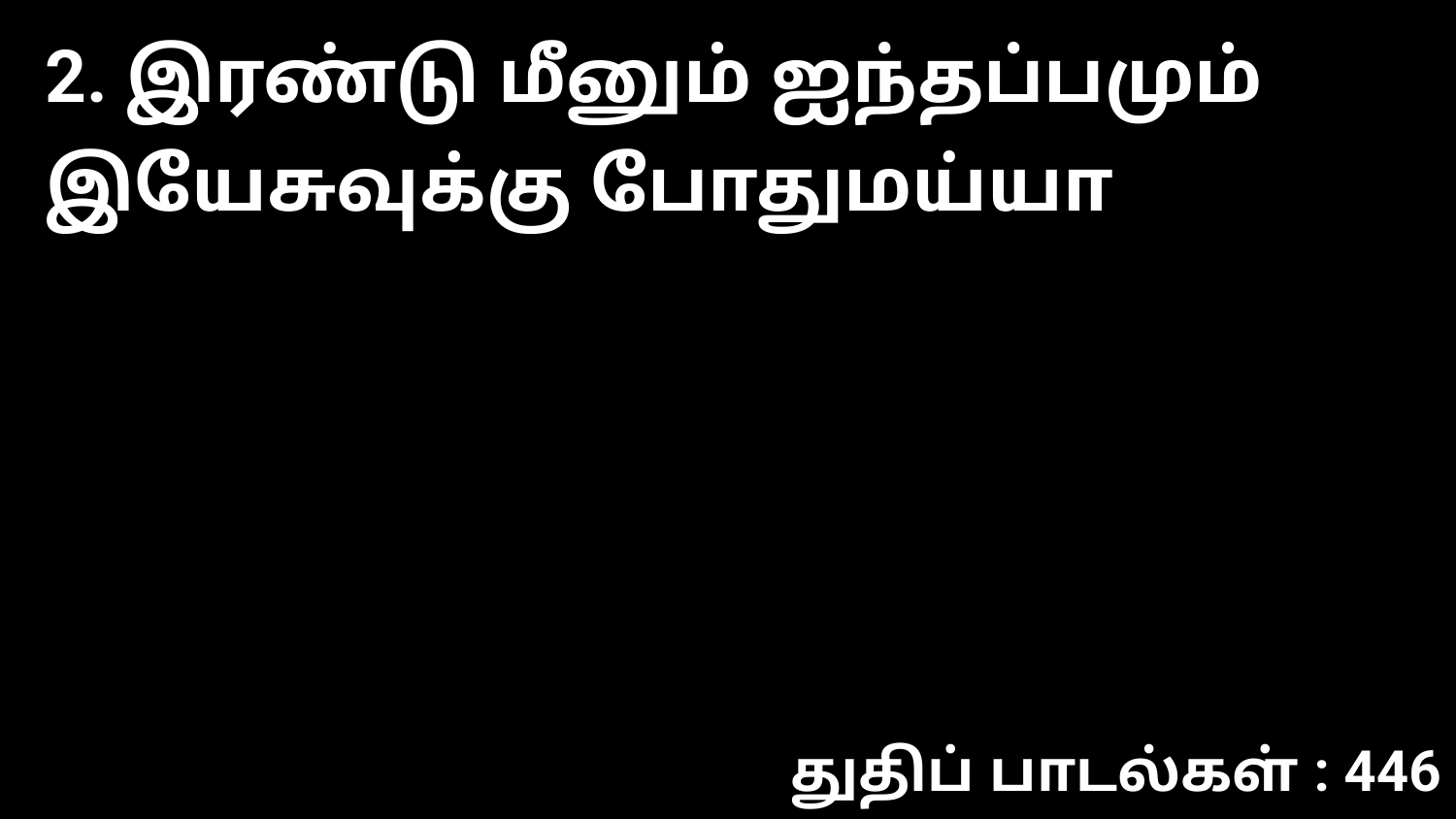

2. இரண்டு மீனும் ஐந்தப்பமும் இயேசுவுக்கு போதுமய்யா
துதிப் பாடல்கள் : 446